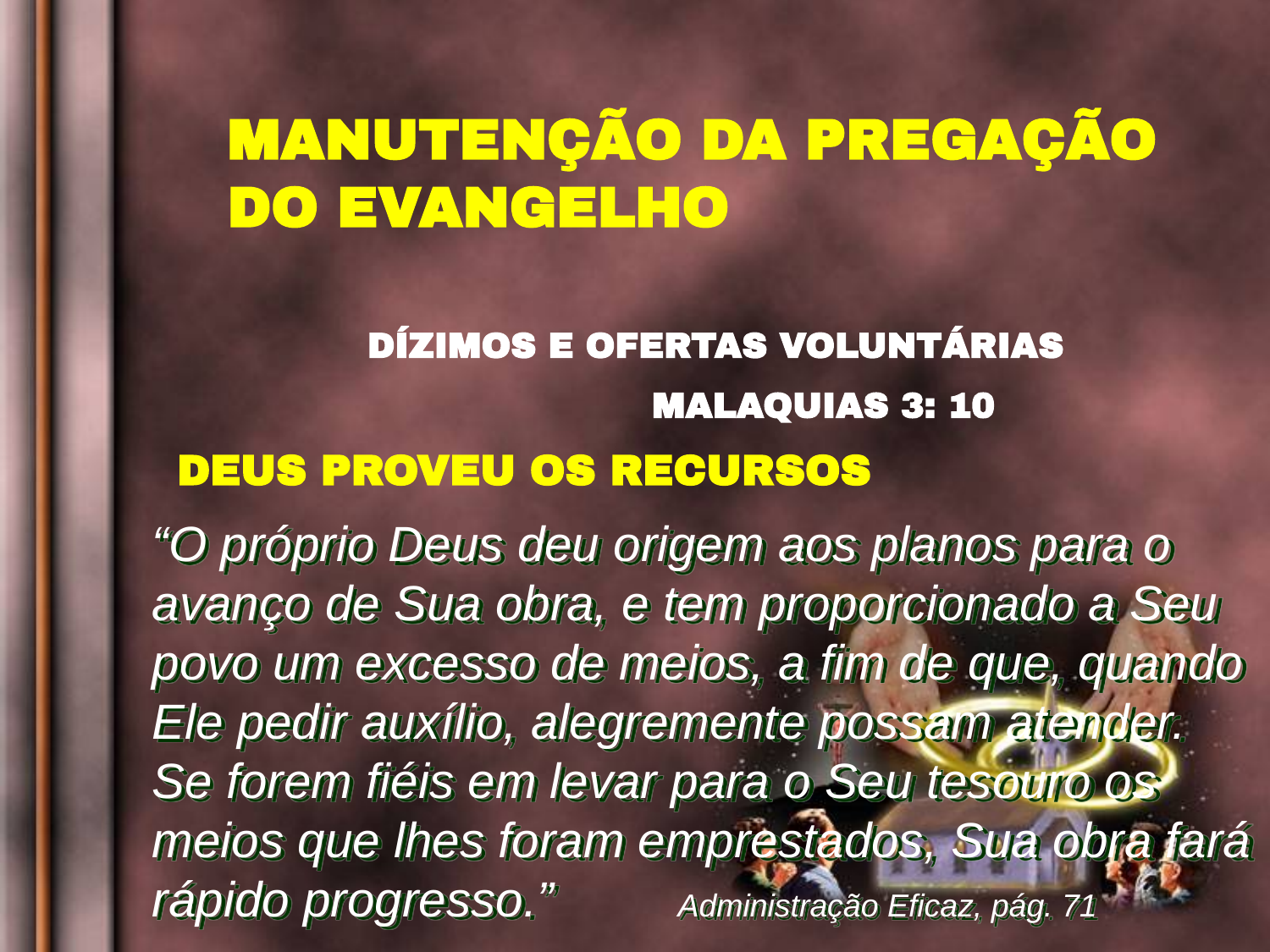

MANUTENÇÃO DA PREGAÇÃO DO EVANGELHO
DÍZIMOS E OFERTAS VOLUNTÁRIAS
                        MALAQUIAS 3: 10
DEUS PROVEU OS RECURSOS
“O próprio Deus deu origem aos planos para o avanço de Sua obra, e tem proporcionado a Seu povo um excesso de meios, a fim de que, quando Ele pedir auxílio, alegremente possam atender. Se forem fiéis em levar para o Seu tesouro os meios que lhes foram emprestados, Sua obra fará rápido progresso.”         Administração Eficaz, pág. 71